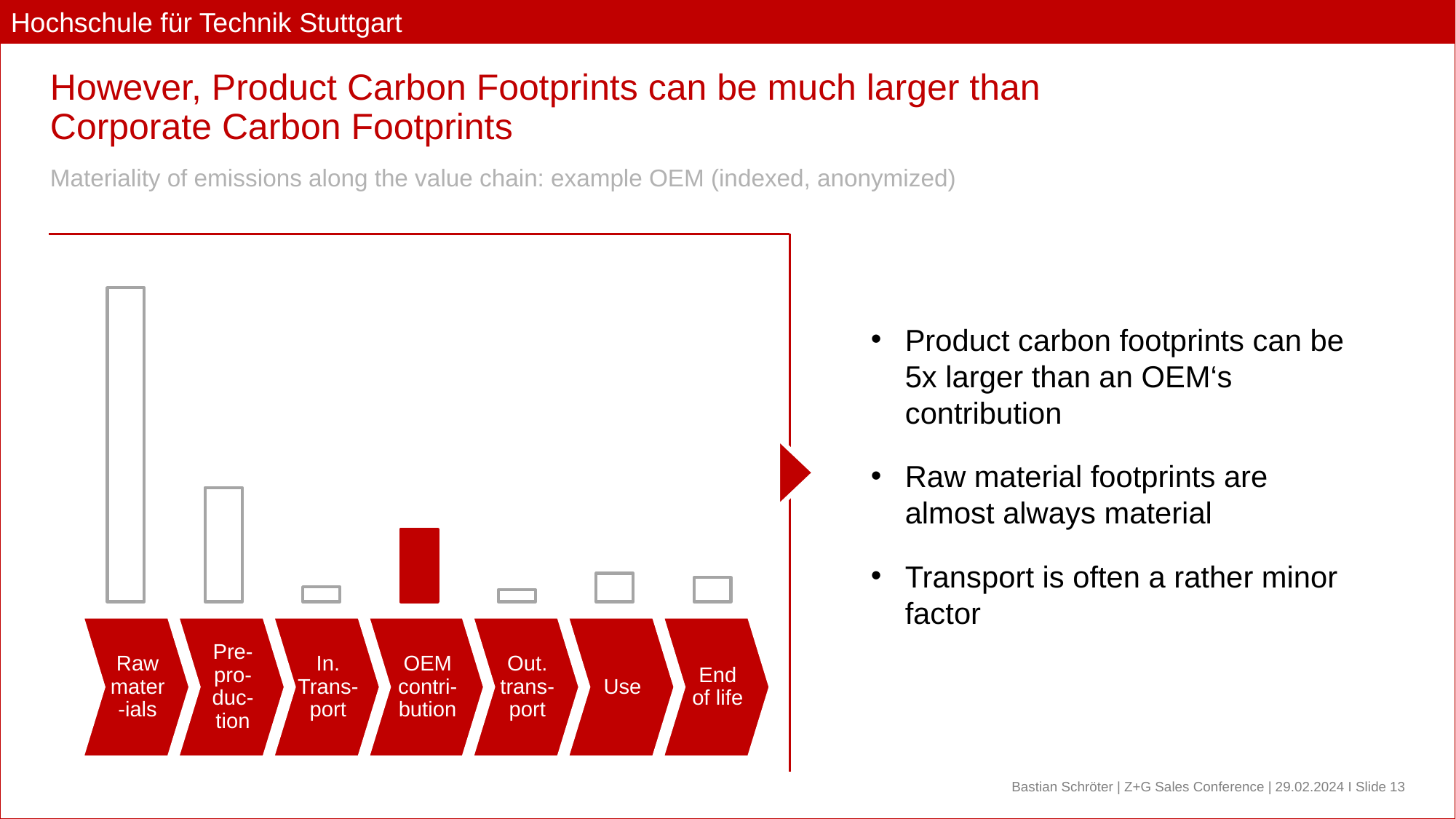

# However, Product Carbon Footprints can be much larger than Corporate Carbon Footprints
Materiality of emissions along the value chain: example OEM (indexed, anonymized)

### Chart

| Category | Emissionen [g CO2e] |
|---|---|
| Rohstoffgewinnung | 3025.5751510586883 |
| Vorverarbeitung | 1100.5240108947999 |
| Transport (vorgelagert) | 142.671403902276 |
| Produktion | 701.0968921389397 |
| Distribution | 116.01351545858147 |
| Nutzung | 274.12622160000006 |
| Verwertung / Entsorgung | 232.97253167999997 |
Product carbon footprints can be 5x larger than an OEM‘s contribution
Raw material footprints are almost always material
Transport is often a rather minor factor

Raw mater-ials
Pre-pro-duc-tion
In. Trans-port
OEM contri-bution
Out. trans-port
Use
End of life
Bastian Schröter | Z+G Sales Conference | 29.02.2024 I Slide 13